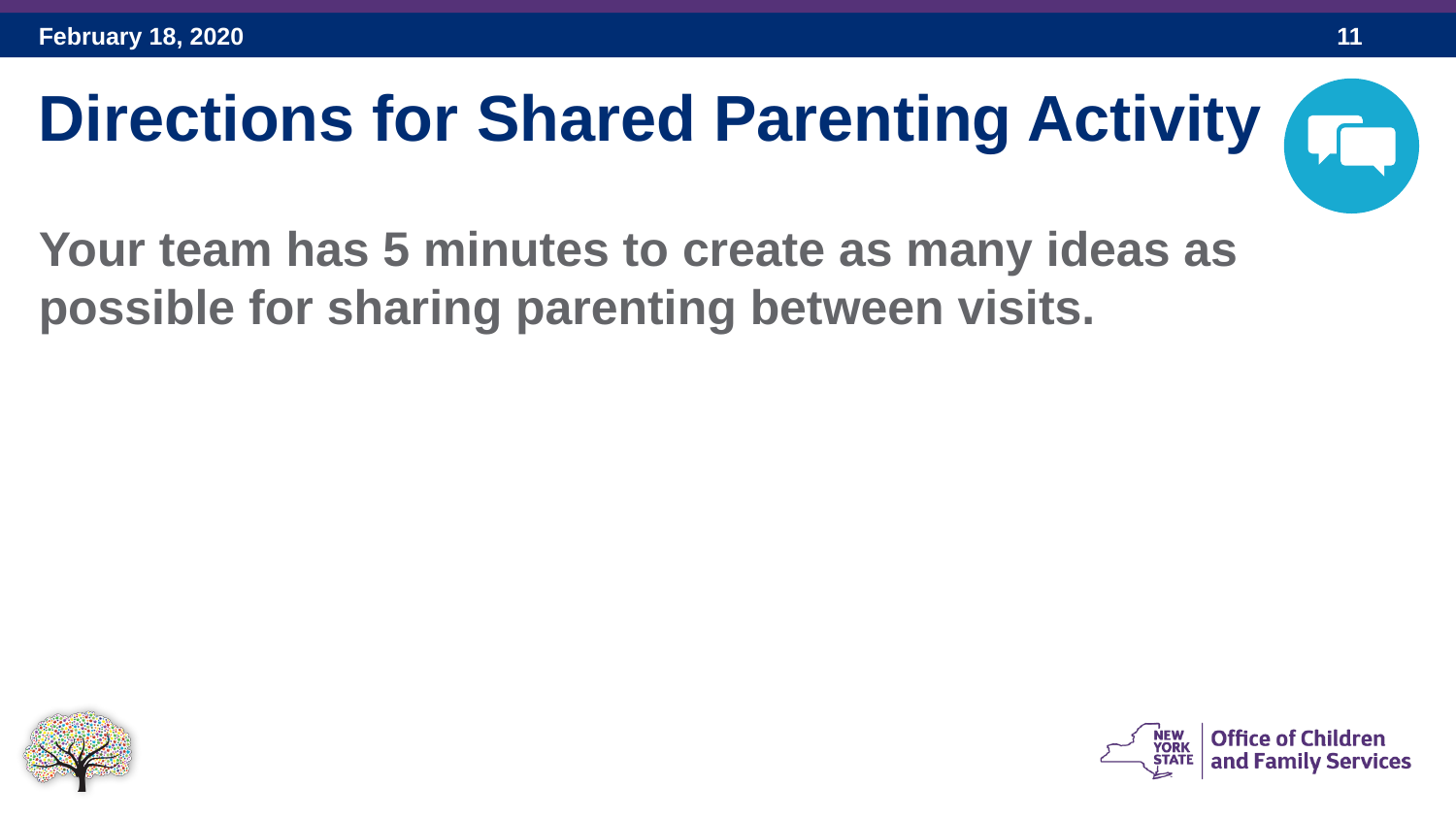

Directions for Shared Parenting Activity

Your team has 5 minutes to create as many ideas as possible for sharing parenting between visits.